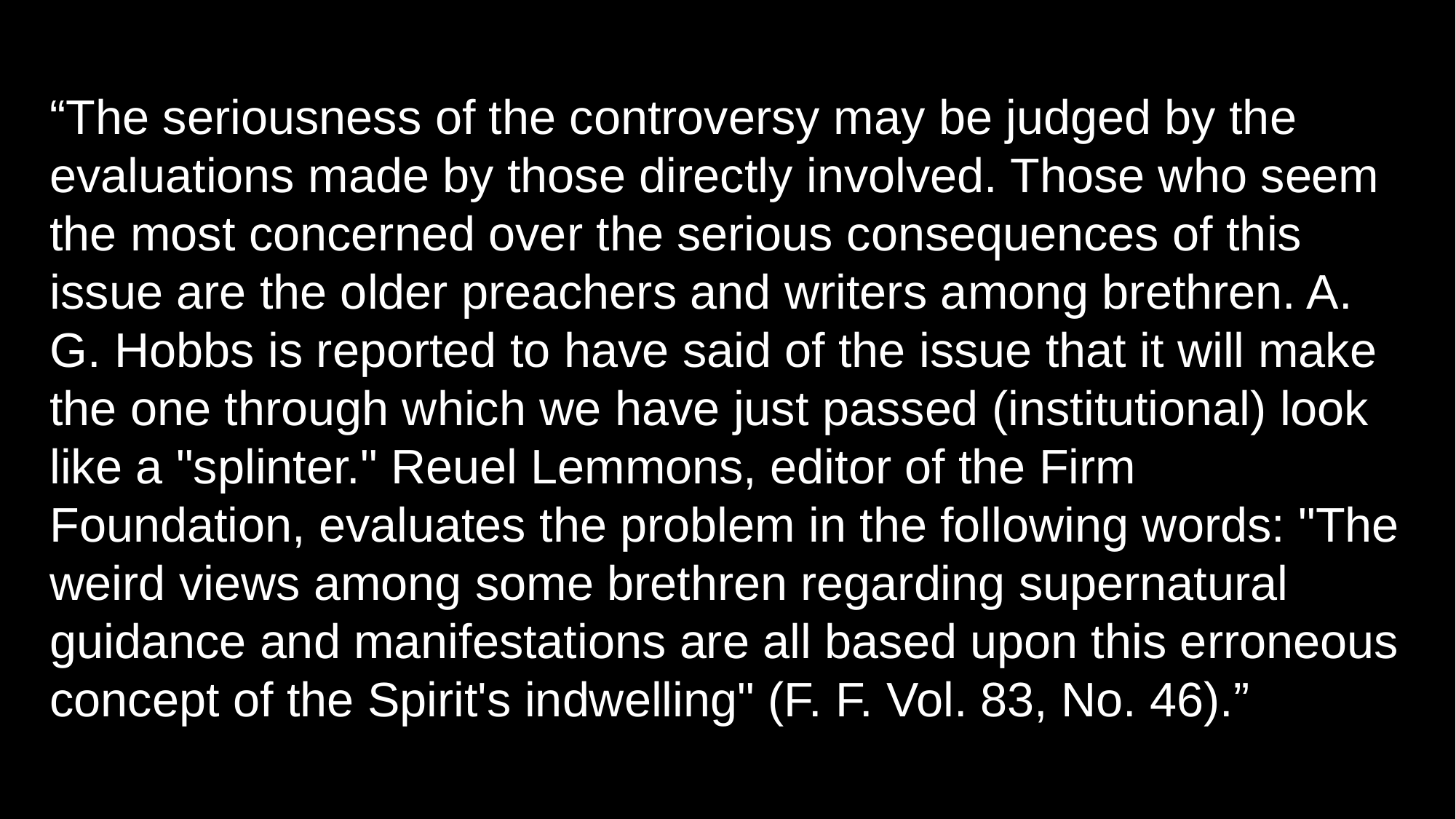

“The seriousness of the controversy may be judged by the evaluations made by those directly involved. Those who seem the most concerned over the serious consequences of this issue are the older preachers and writers among brethren. A. G. Hobbs is reported to have said of the issue that it will make the one through which we have just passed (institutional) look like a "splinter." Reuel Lemmons, editor of the Firm Foundation, evaluates the problem in the following words: "The weird views among some brethren regarding supernatural guidance and manifestations are all based upon this erroneous concept of the Spirit's indwelling" (F. F. Vol. 83, No. 46).”